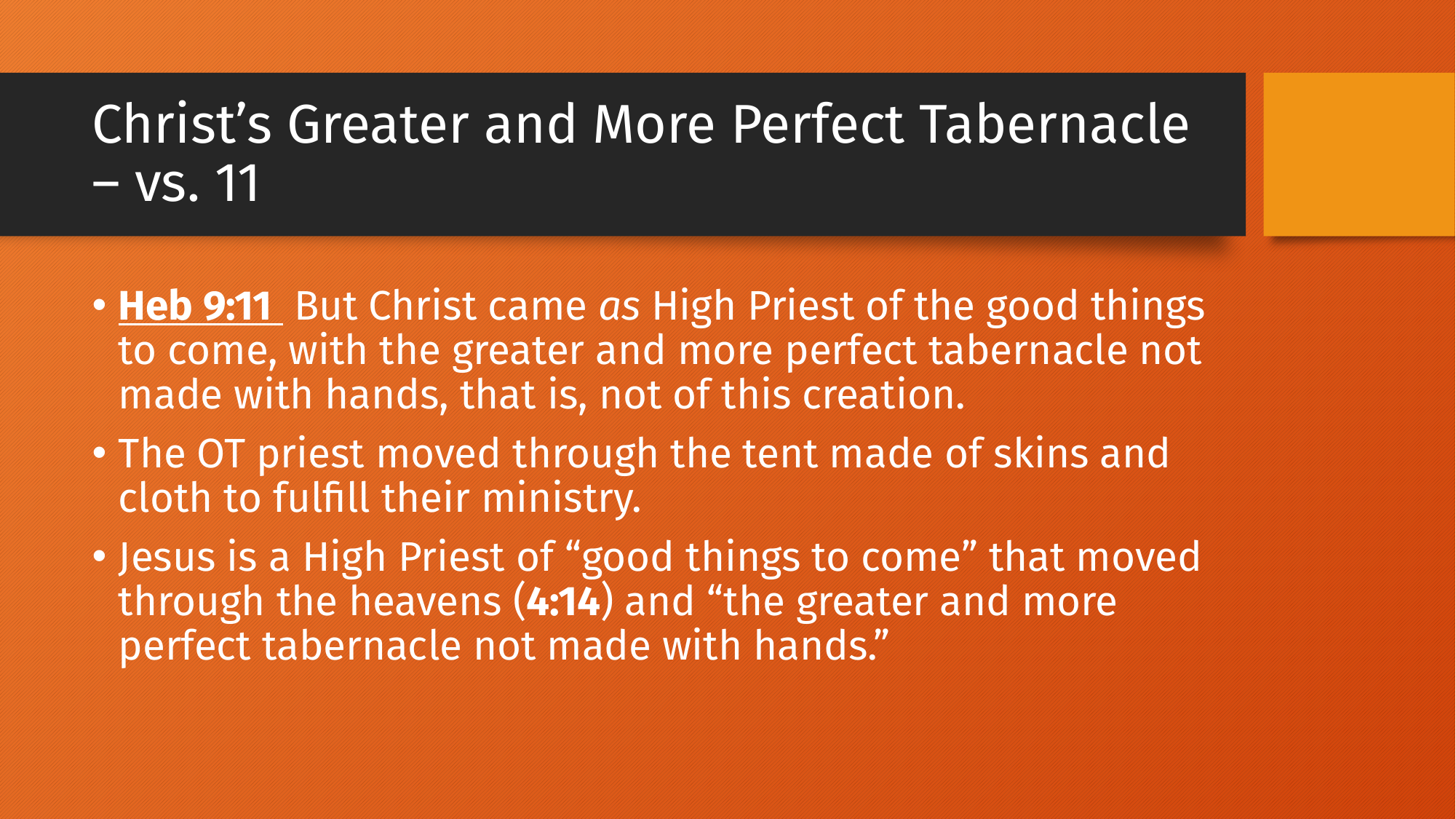

# Christ’s Greater and More Perfect Tabernacle – vs. 11
Heb 9:11  But Christ came as High Priest of the good things to come, with the greater and more perfect tabernacle not made with hands, that is, not of this creation.
The OT priest moved through the tent made of skins and cloth to fulfill their ministry.
Jesus is a High Priest of “good things to come” that moved through the heavens (4:14) and “the greater and more perfect tabernacle not made with hands.”